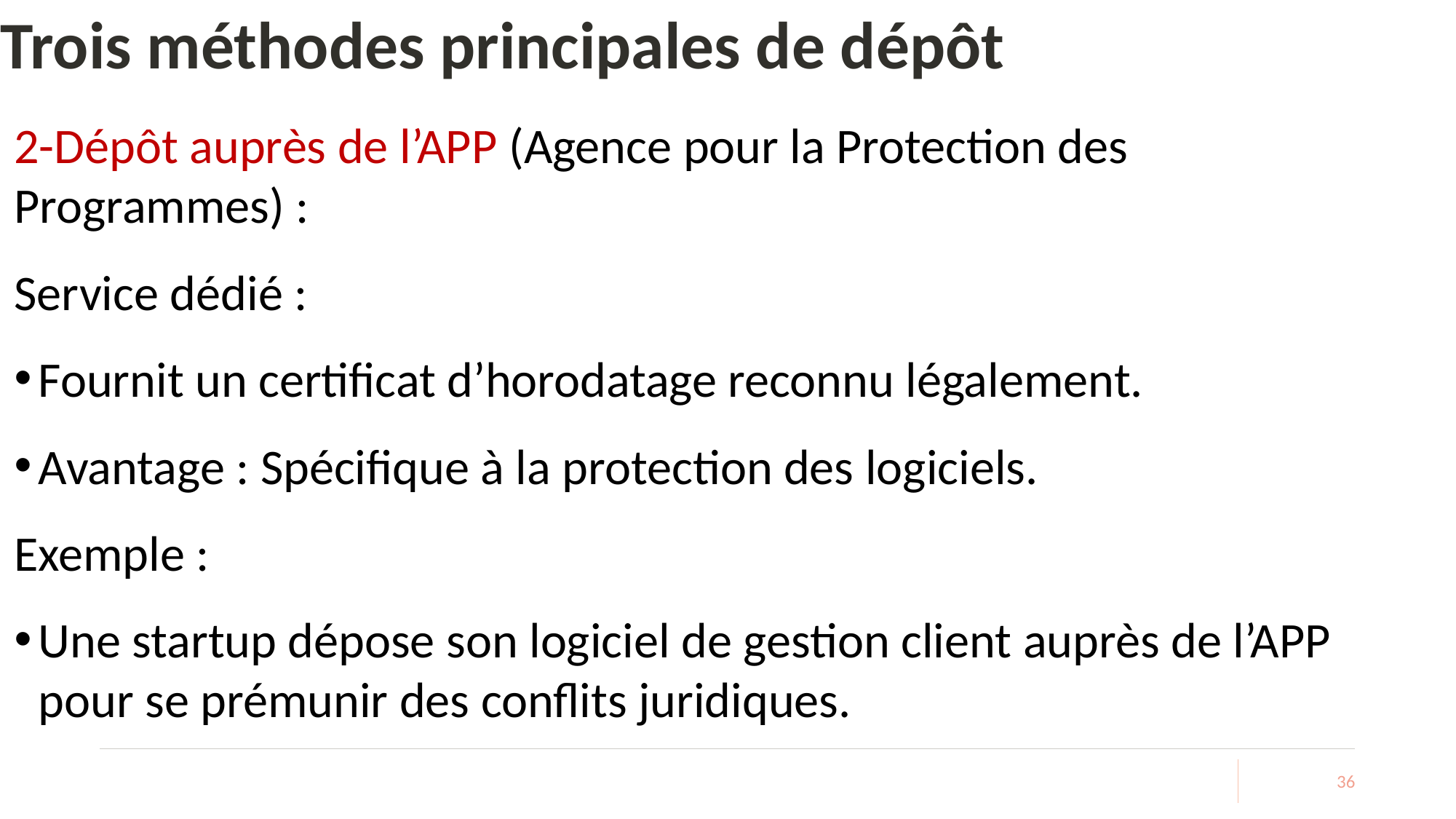

# Trois méthodes principales de dépôt
2-Dépôt auprès de l’APP (Agence pour la Protection des Programmes) :
Service dédié :
Fournit un certificat d’horodatage reconnu légalement.
Avantage : Spécifique à la protection des logiciels.
Exemple :
Une startup dépose son logiciel de gestion client auprès de l’APP pour se prémunir des conflits juridiques.
36